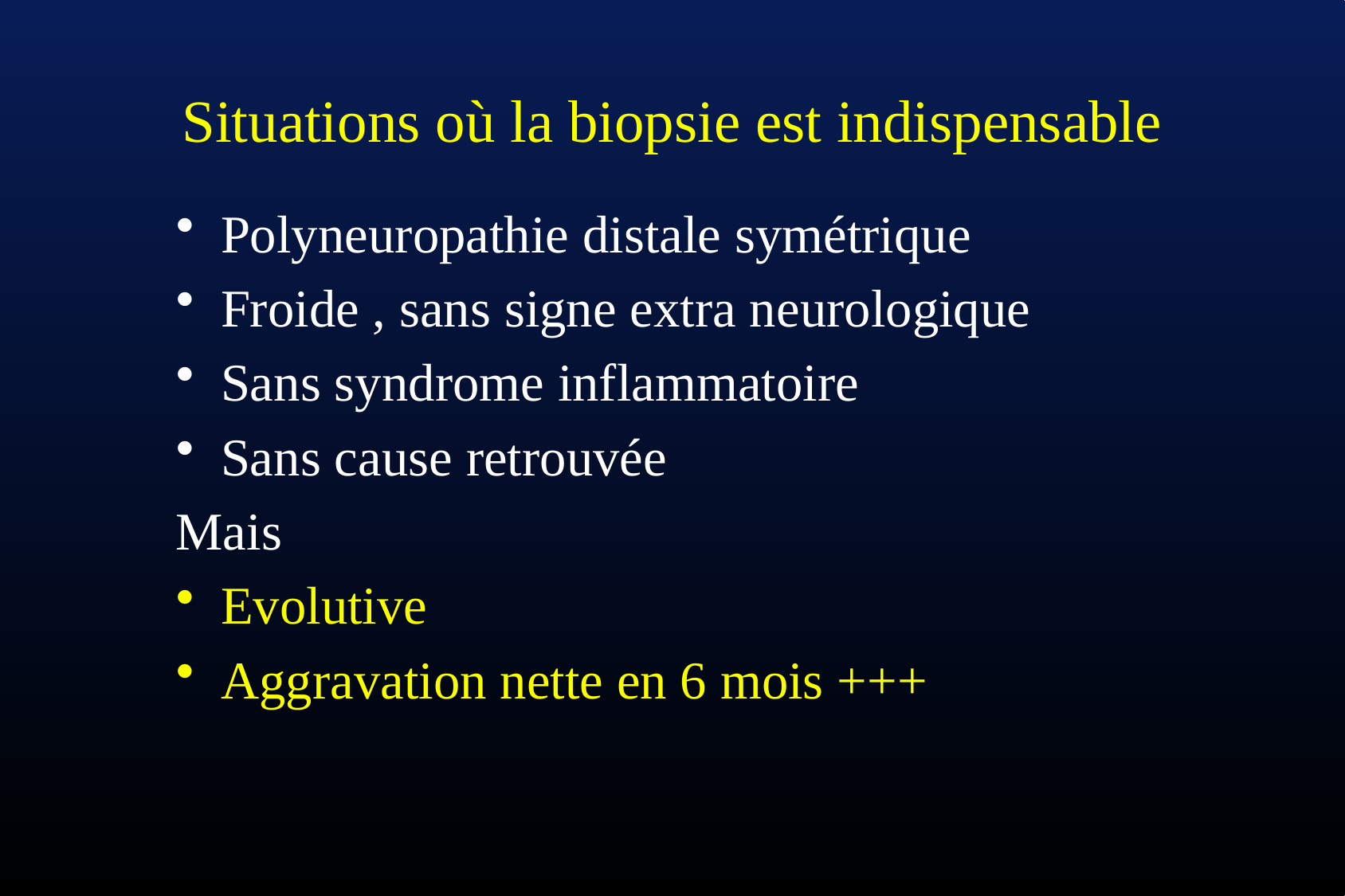

# Situations où la biopsie est indispensable
Polyneuropathie distale symétrique
Froide , sans signe extra neurologique
Sans syndrome inflammatoire
Sans cause retrouvée
Mais
Evolutive
Aggravation nette en 6 mois +++